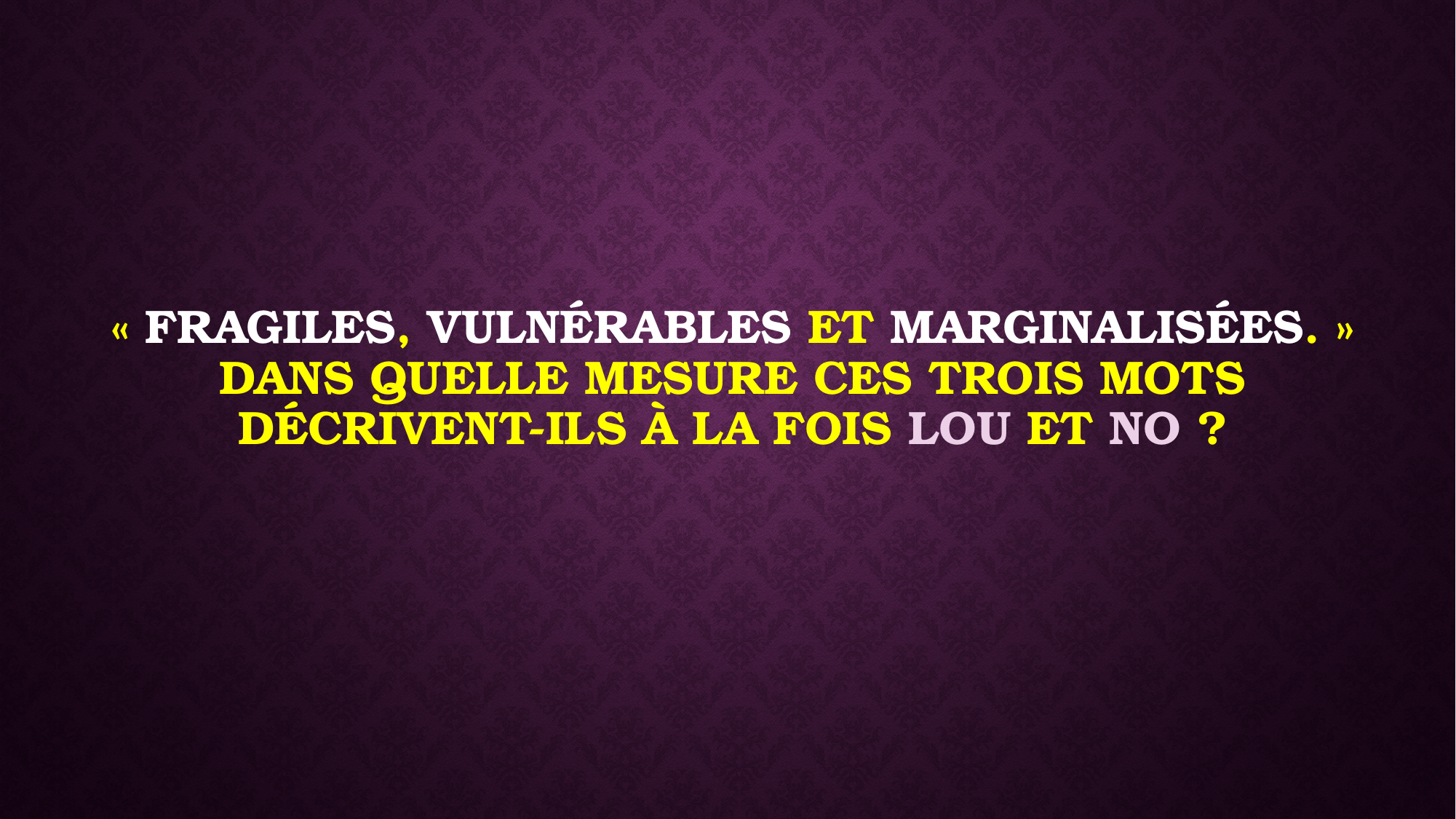

# « Fragiles, vulnérables et marginalisées. » Dans quelle mesure ces trois mots décrivent-ils à la fois Lou et No ?